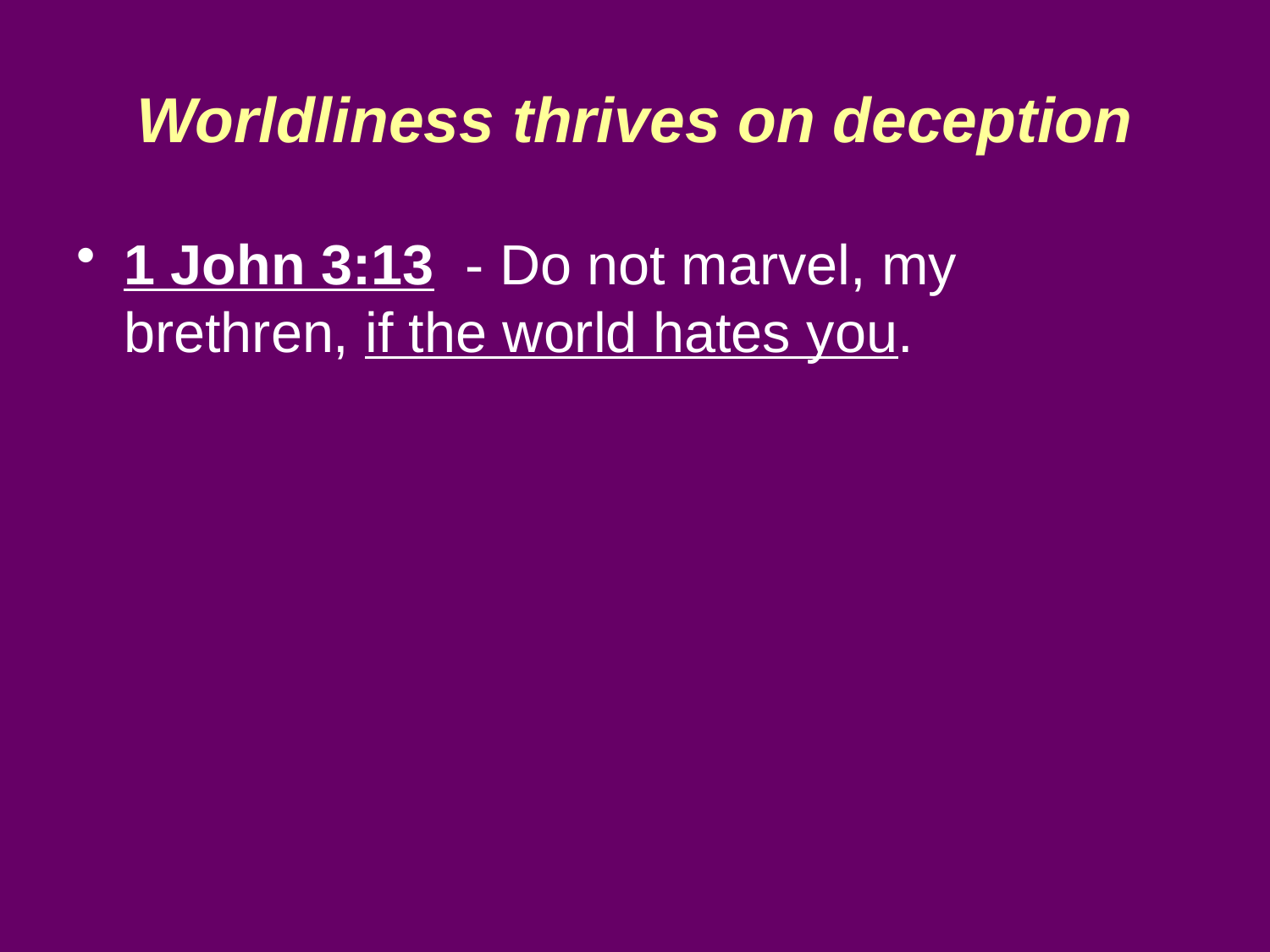

# Worldliness thrives on deception
1 John 3:13  - Do not marvel, my brethren, if the world hates you.